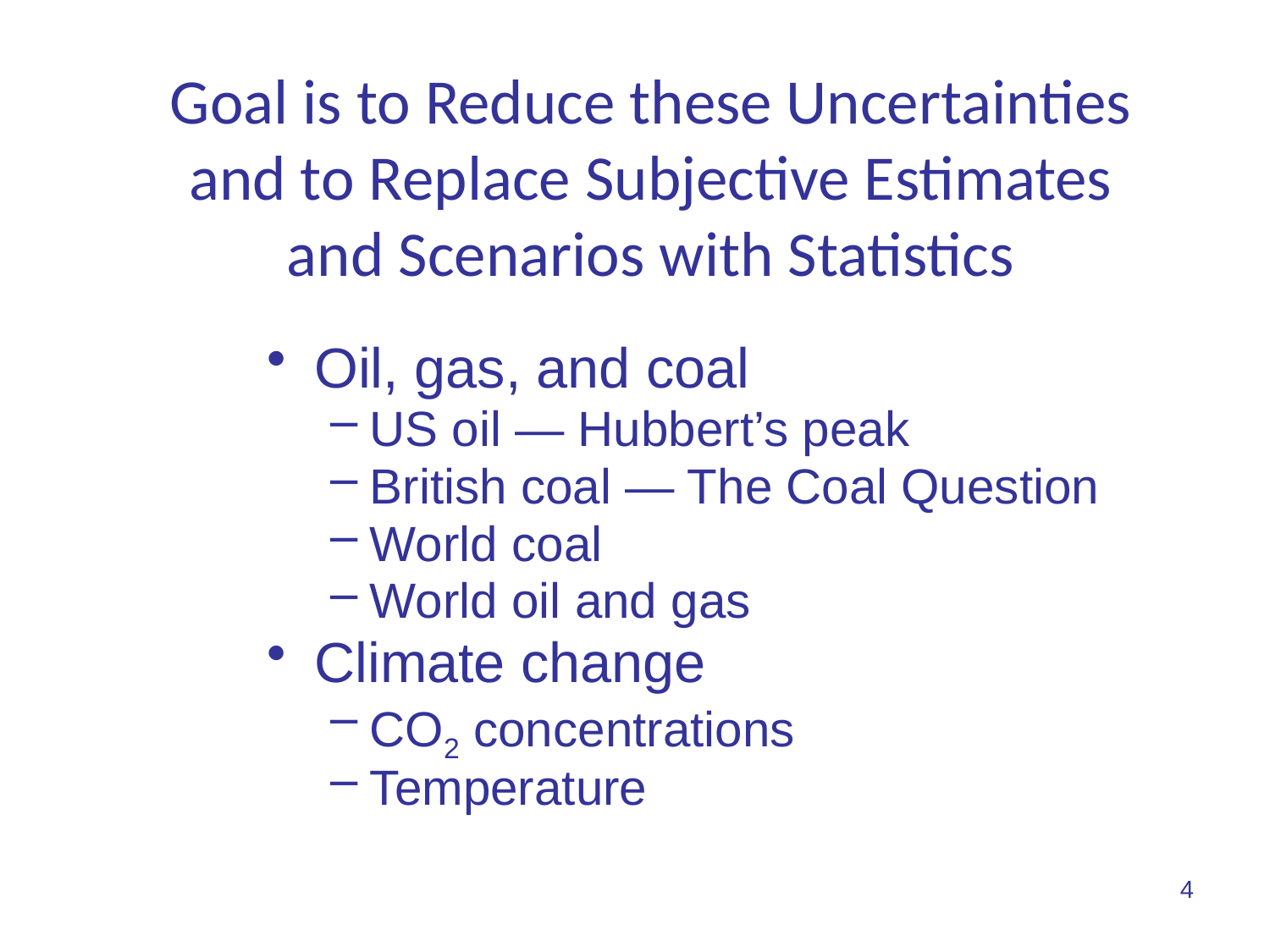

# Goal is to Reduce these Uncertainties and to Replace Subjective Estimates and Scenarios with Statistics
Oil, gas, and coal
US oil — Hubbert’s peak
British coal — The Coal Question
World coal
World oil and gas
Climate change
CO2 concentrations
Temperature
4